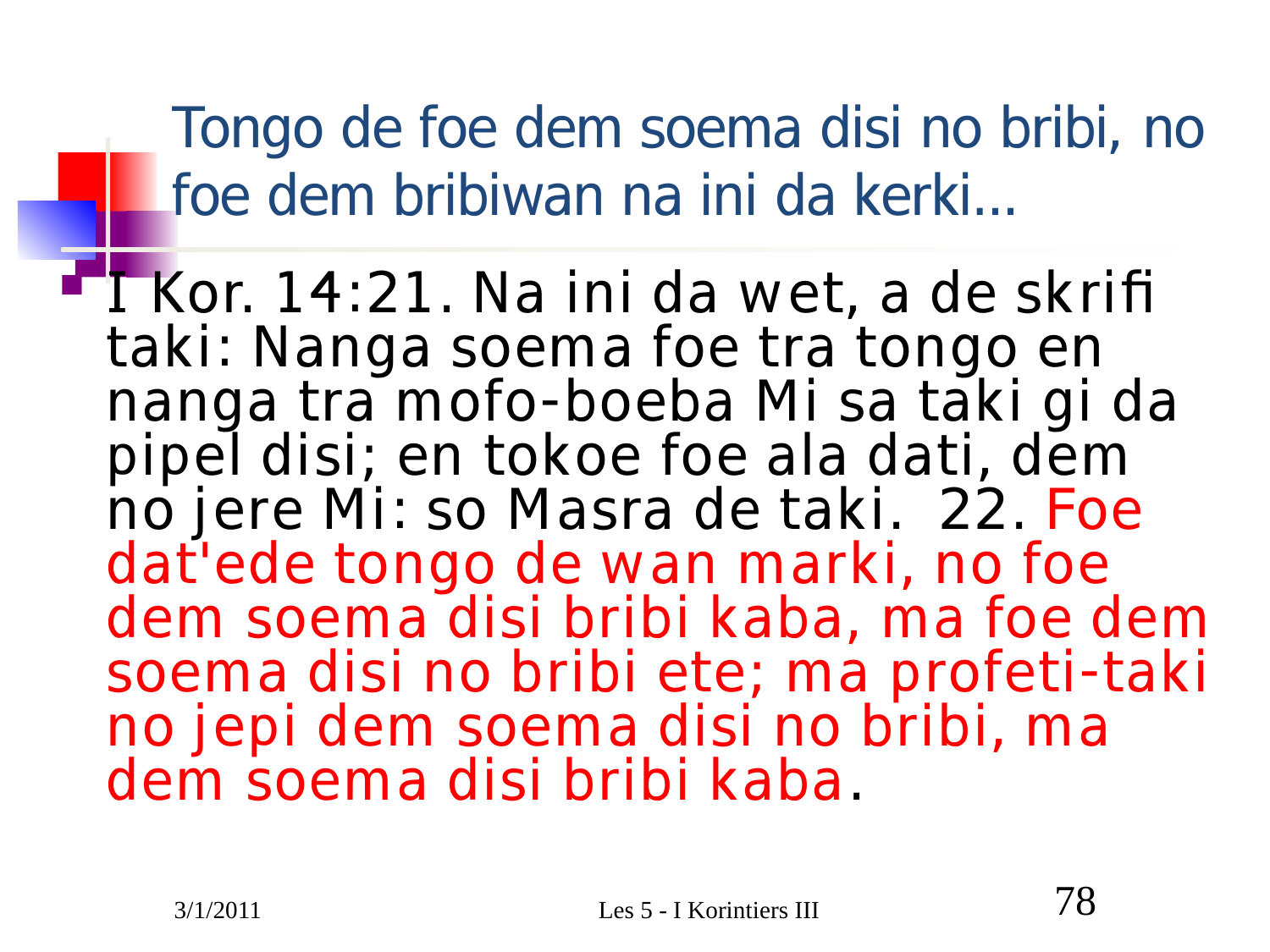

# Tongo de foe dem soema disi no bribi, no foe dem bribiwan na ini da kerki…
I Kor. 14:21. Na ini da wet, a de skrifi taki: Nanga soema foe tra tongo en nanga tra mofo-boeba Mi sa taki gi da pipel disi; en tokoe foe ala dati, dem no jere Mi: so Masra de taki.  22. Foe dat'ede tongo de wan marki, no foe dem soema disi bribi kaba, ma foe dem soema disi no bribi ete; ma profeti-taki no jepi dem soema disi no bribi, ma dem soema disi bribi kaba.
3/1/2011
Les 5 - I Korintiers III
78